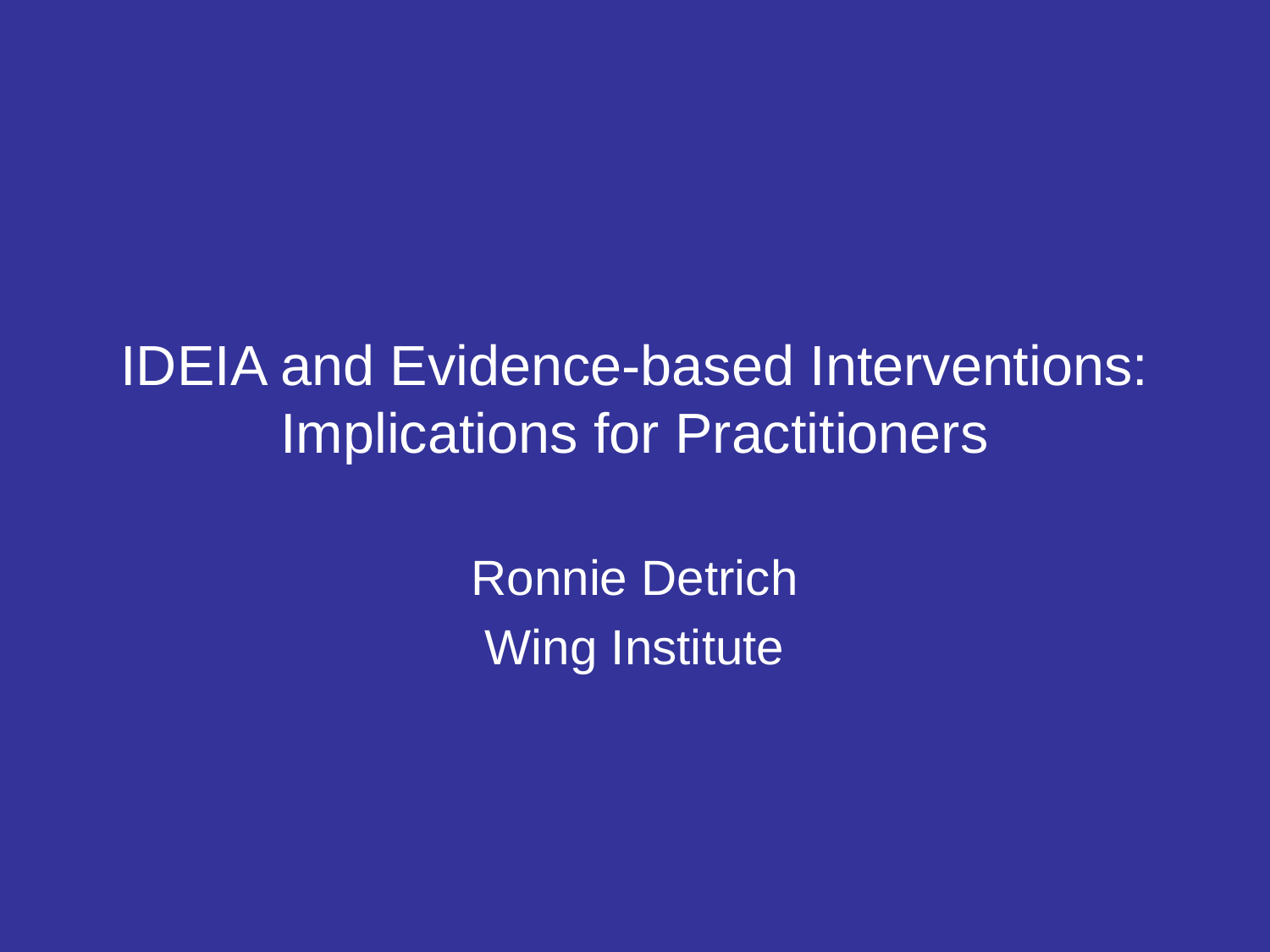

# IDEIA and Evidence-based Interventions: Implications for Practitioners
Ronnie Detrich
Wing Institute